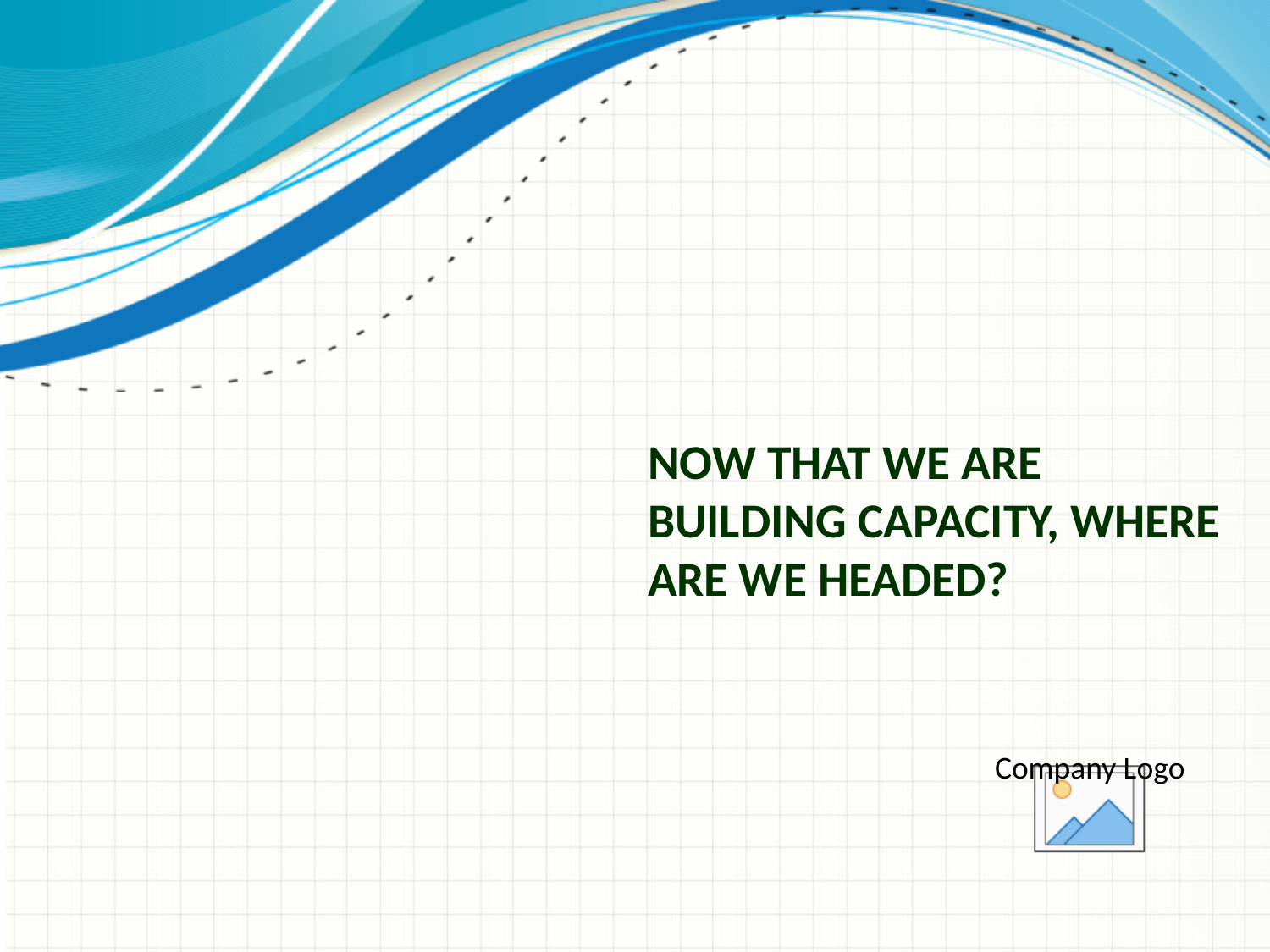

# Now that we are building capacity, where are we headed?